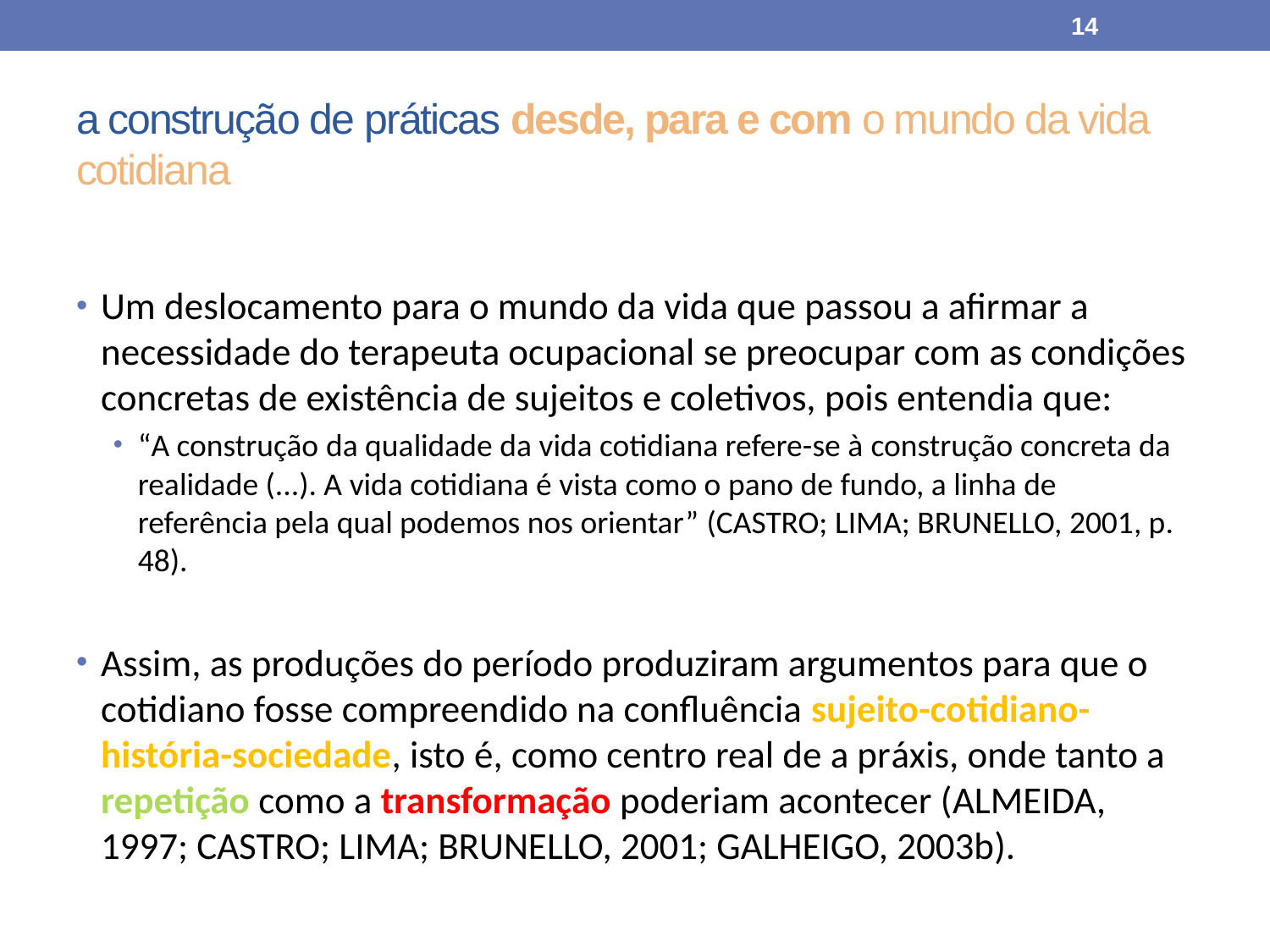

14
# a construção de práticas desde, para e com o mundo da vida cotidiana

Um deslocamento para o mundo da vida que passou a afirmar a necessidade do terapeuta ocupacional se preocupar com as condições concretas de existência de sujeitos e coletivos, pois entendia que:
“A construção da qualidade da vida cotidiana refere-se à construção concreta da realidade (...). A vida cotidiana é vista como o pano de fundo, a linha de referência pela qual podemos nos orientar” (CASTRO; LIMA; BRUNELLO, 2001, p. 48).

Assim, as produções do período produziram argumentos para que o cotidiano fosse compreendido na confluência sujeito-cotidiano-história-sociedade, isto é, como centro real de a práxis, onde tanto a repetição como a transformação poderiam acontecer (ALMEIDA, 1997; CASTRO; LIMA; BRUNELLO, 2001; GALHEIGO, 2003b).